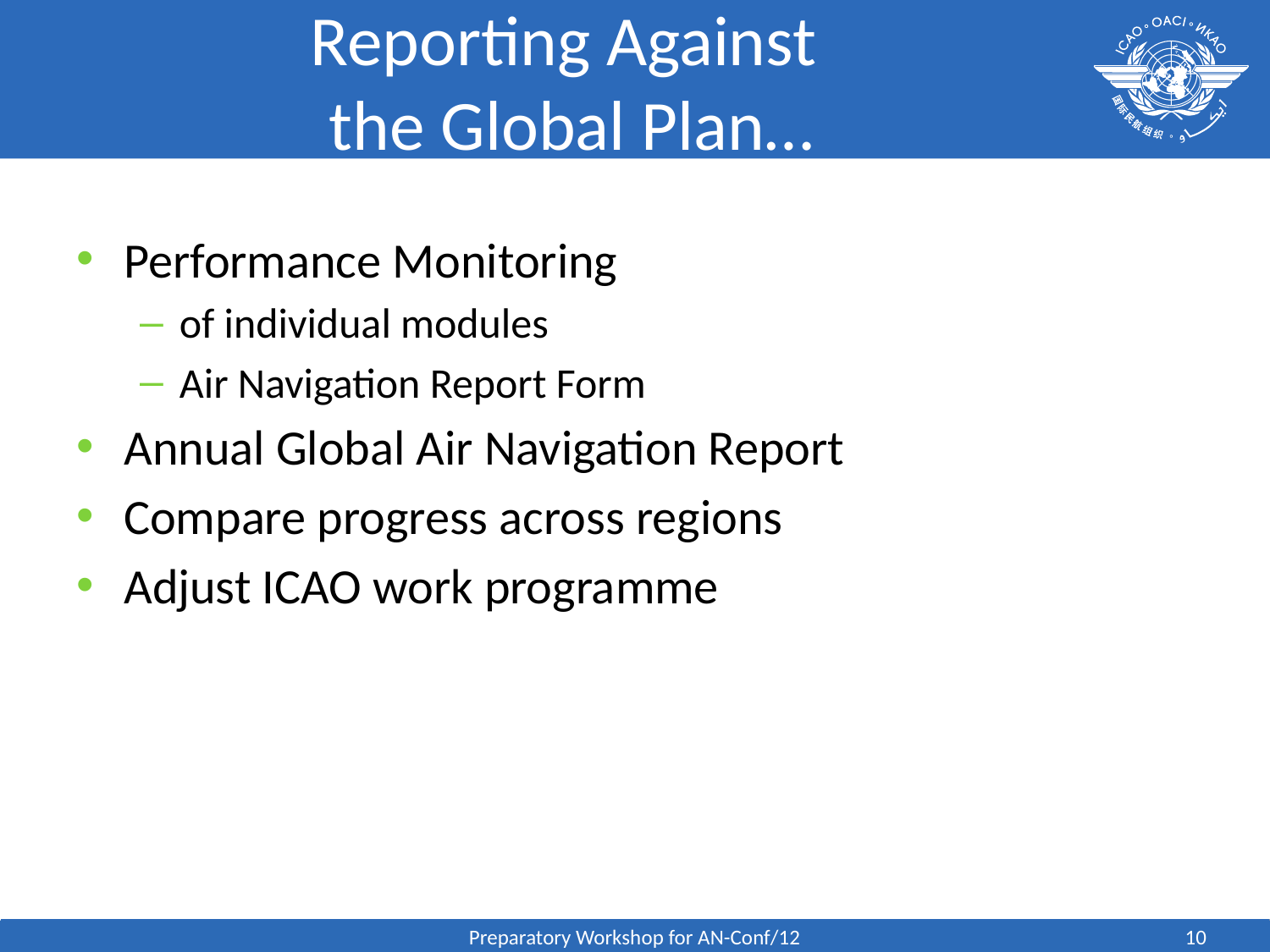

# Reporting Against the Global Plan…
Performance Monitoring
of individual modules
Air Navigation Report Form
Annual Global Air Navigation Report
Compare progress across regions
Adjust ICAO work programme

Preparatory Workshop for AN-Conf/12
10